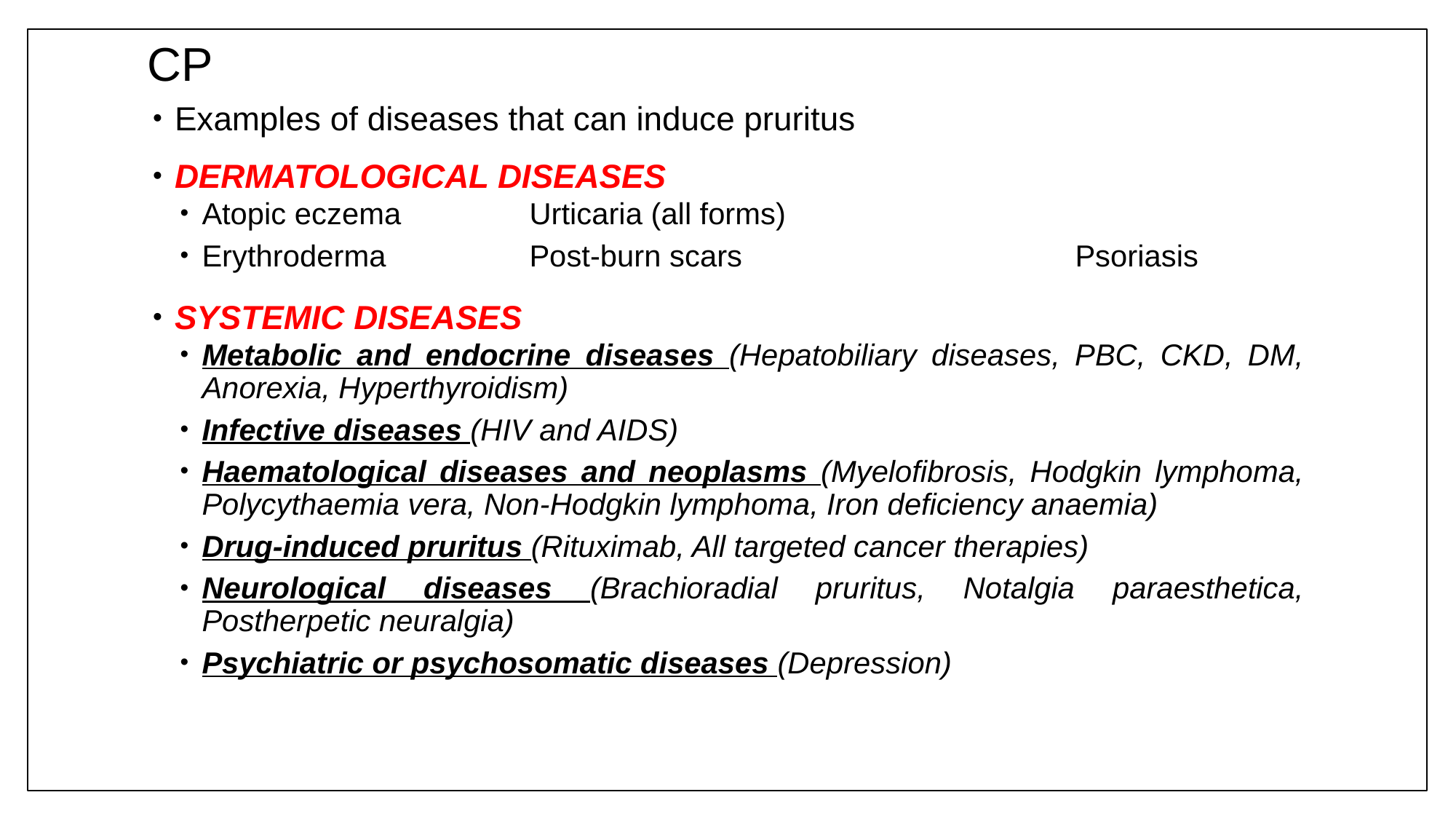

# CP
Examples of diseases that can induce pruritus
DERMATOLOGICAL DISEASES
Atopic eczema 		Urticaria (all forms)
Erythroderma 		Post‐burn scars 			Psoriasis
SYSTEMIC DISEASES
Metabolic and endocrine diseases (Hepatobiliary diseases, PBC, CKD, DM, Anorexia, Hyperthyroidism)
Infective diseases (HIV and AIDS)
Haematological diseases and neoplasms (Myelofibrosis, Hodgkin lymphoma, Polycythaemia vera, Non‐Hodgkin lymphoma, Iron deficiency anaemia)
Drug‐induced pruritus (Rituximab, All targeted cancer therapies)
Neurological diseases (Brachioradial pruritus, Notalgia paraesthetica, Postherpetic neuralgia)
Psychiatric or psychosomatic diseases (Depression)